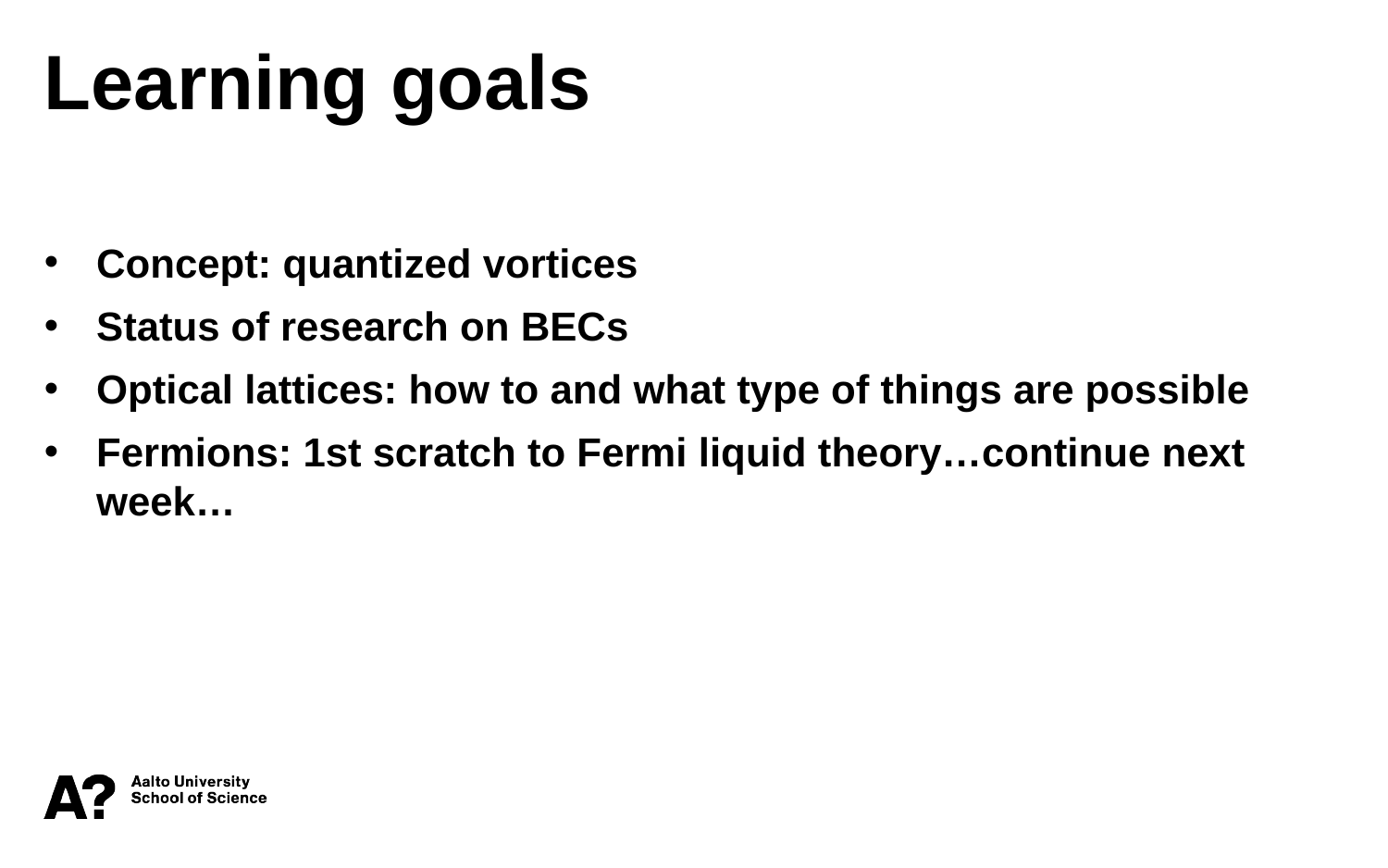

Learning goals
Concept: quantized vortices
Status of research on BECs
Optical lattices: how to and what type of things are possible
Fermions: 1st scratch to Fermi liquid theory…continue next week…